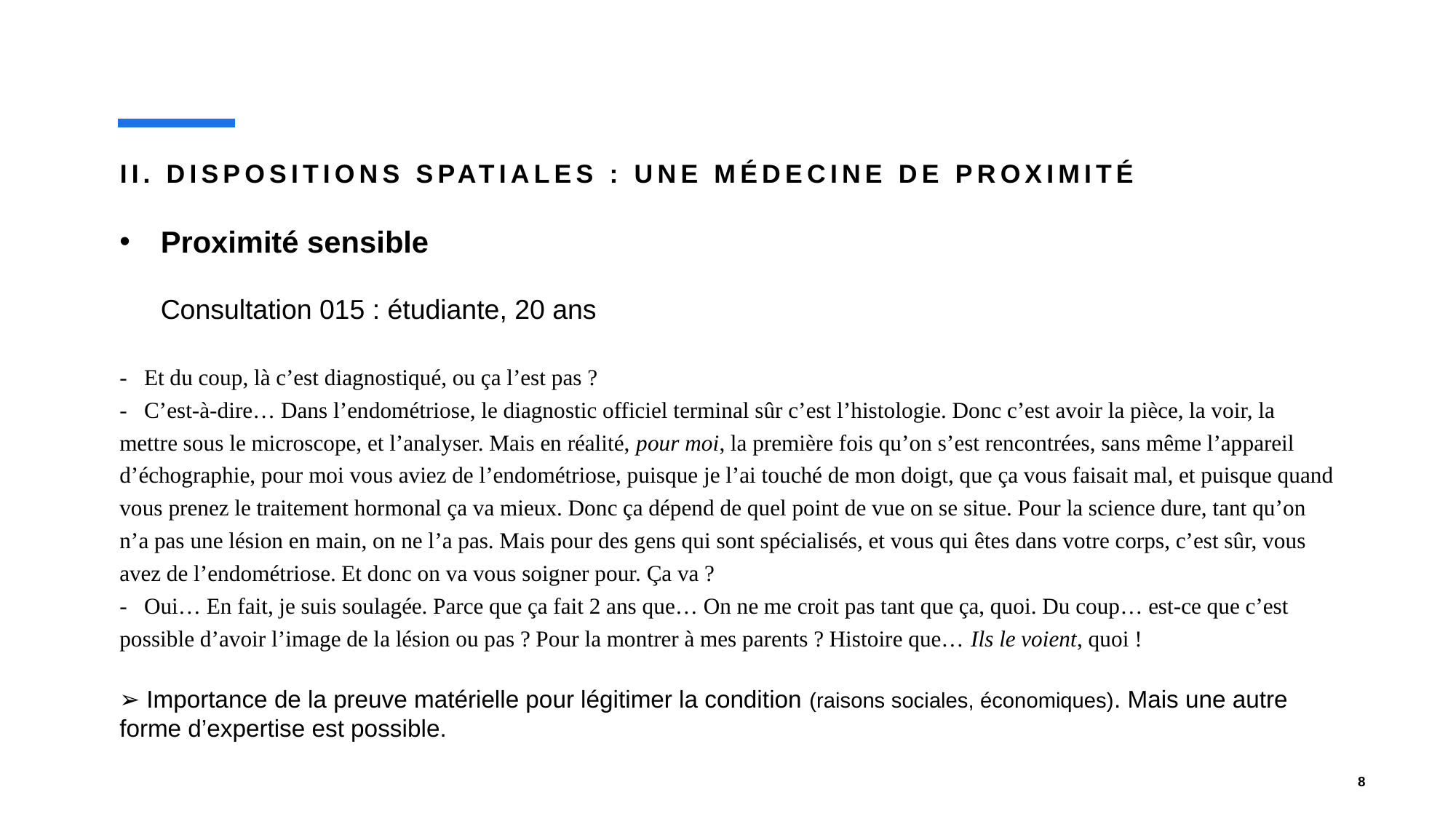

II. dispositions spatiales : une médecine de proximité
#
Proximité sensible
Consultation 015 : étudiante, 20 ans
-   Et du coup, là c’est diagnostiqué, ou ça l’est pas ?
-   C’est-à-dire… Dans l’endométriose, le diagnostic officiel terminal sûr c’est l’histologie. Donc c’est avoir la pièce, la voir, la mettre sous le microscope, et l’analyser. Mais en réalité, pour moi, la première fois qu’on s’est rencontrées, sans même l’appareil d’échographie, pour moi vous aviez de l’endométriose, puisque je l’ai touché de mon doigt, que ça vous faisait mal, et puisque quand vous prenez le traitement hormonal ça va mieux. Donc ça dépend de quel point de vue on se situe. Pour la science dure, tant qu’on n’a pas une lésion en main, on ne l’a pas. Mais pour des gens qui sont spécialisés, et vous qui êtes dans votre corps, c’est sûr, vous avez de l’endométriose. Et donc on va vous soigner pour. Ça va ?
-   Oui… En fait, je suis soulagée. Parce que ça fait 2 ans que… On ne me croit pas tant que ça, quoi. Du coup… est-ce que c’est possible d’avoir l’image de la lésion ou pas ? Pour la montrer à mes parents ? Histoire que… Ils le voient, quoi !
➢ Importance de la preuve matérielle pour légitimer la condition (raisons sociales, économiques). Mais une autre forme d’expertise est possible.
8